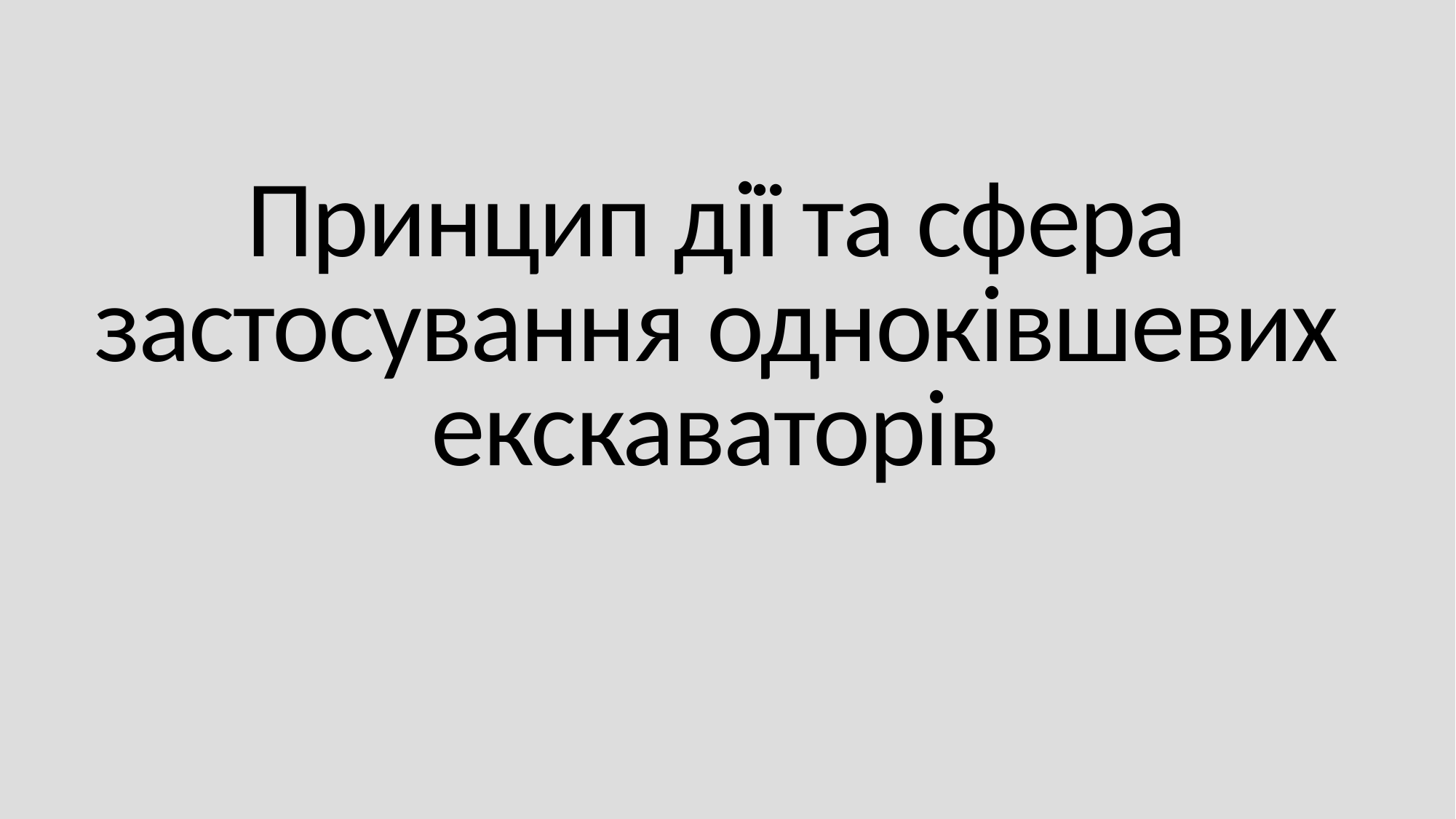

# Принцип дії та сфера застосування одноківшевих екскаваторів